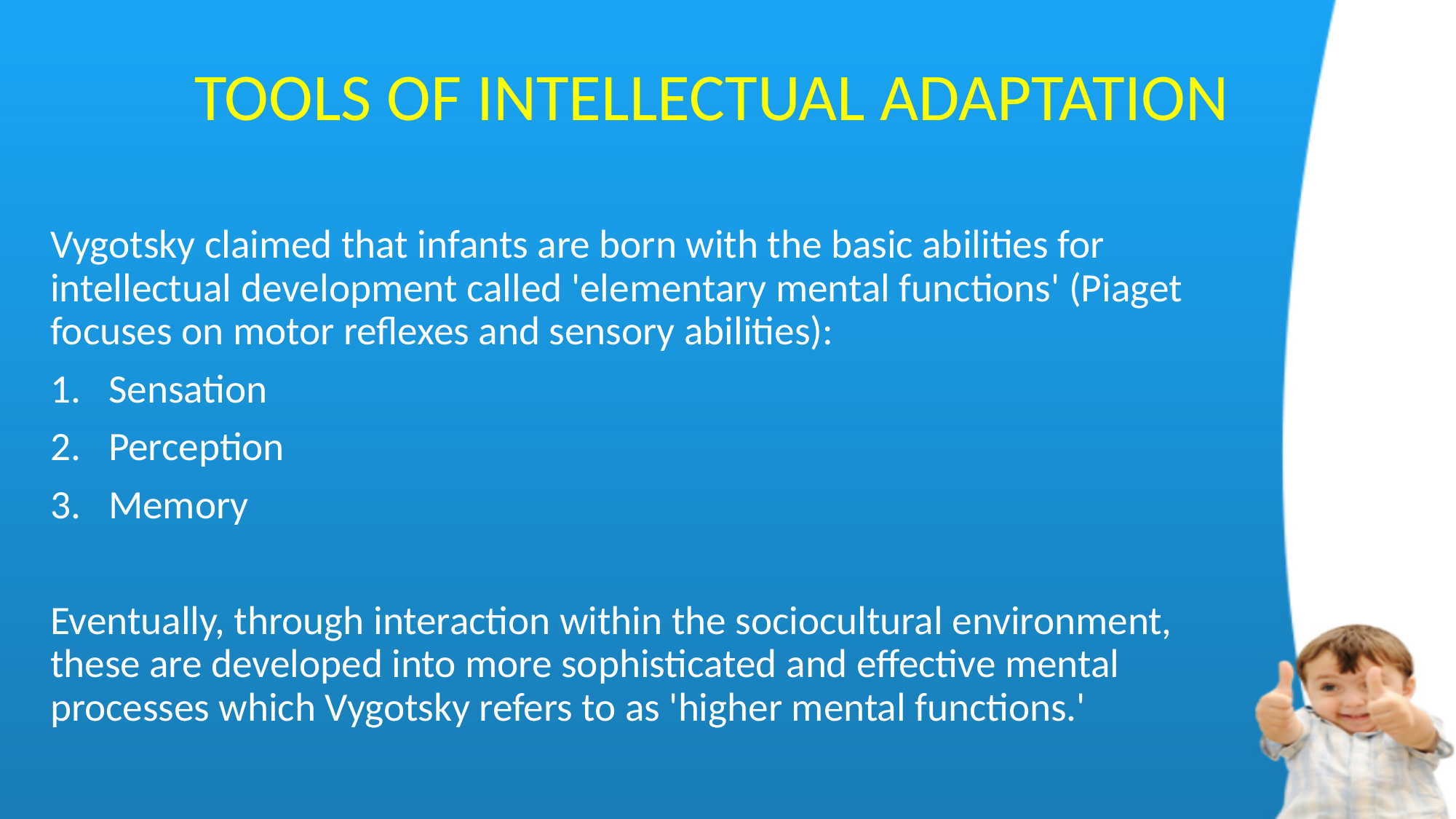

# TOOLS OF INTELLECTUAL ADAPTATION
Vygotsky claimed that infants are born with the basic abilities for intellectual development called 'elementary mental functions' (Piaget focuses on motor reflexes and sensory abilities):
Sensation
Perception
Memory

Eventually, through interaction within the sociocultural environment, these are developed into more sophisticated and effective mental processes which Vygotsky refers to as 'higher mental functions.'